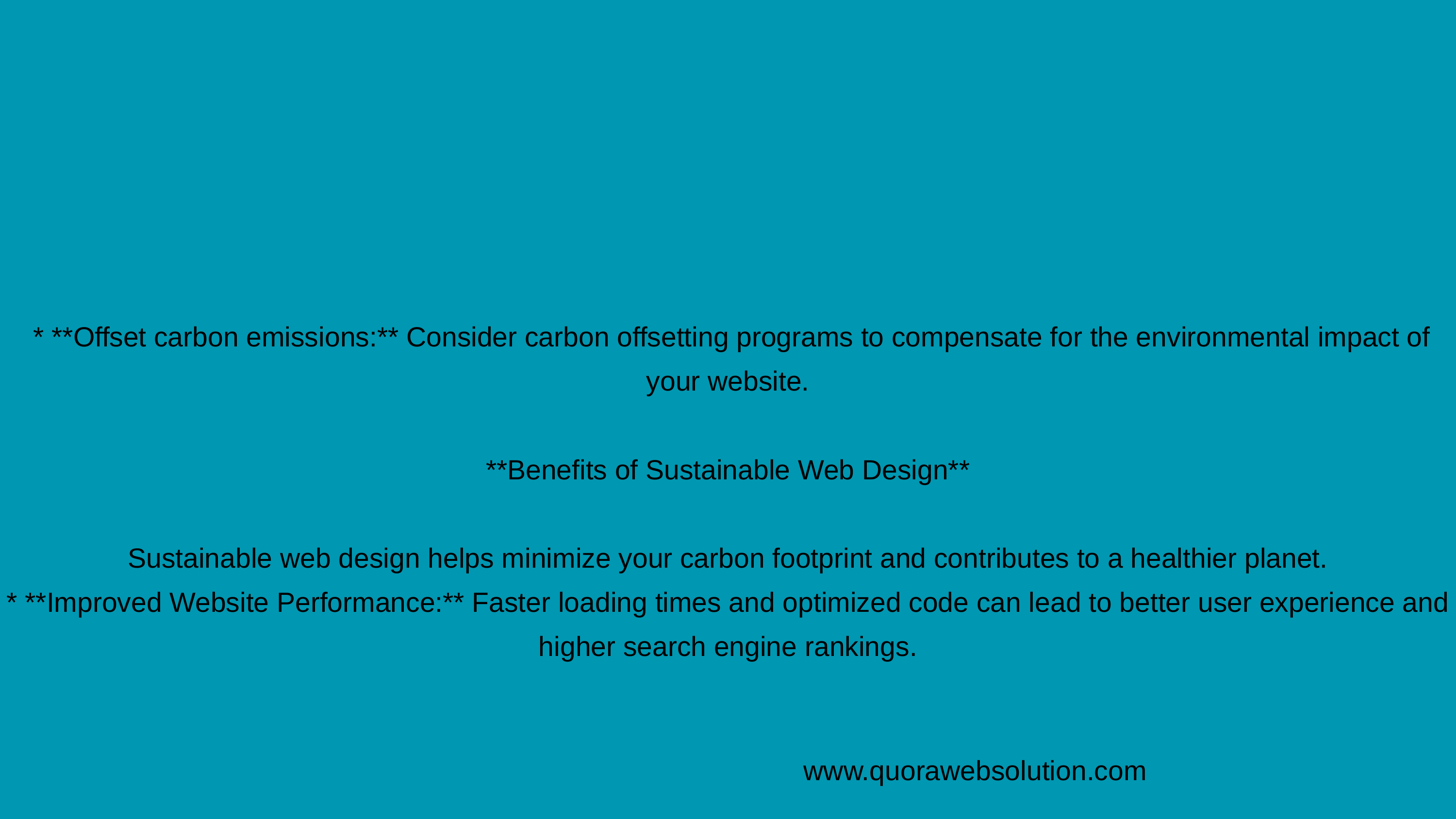

* **Offset carbon emissions:** Consider carbon offsetting programs to compensate for the environmental impact of your website.

**Benefits of Sustainable Web Design**

Sustainable web design helps minimize your carbon footprint and contributes to a healthier planet.
* **Improved Website Performance:** Faster loading times and optimized code can lead to better user experience and higher search engine rankings.
www.quorawebsolution.com